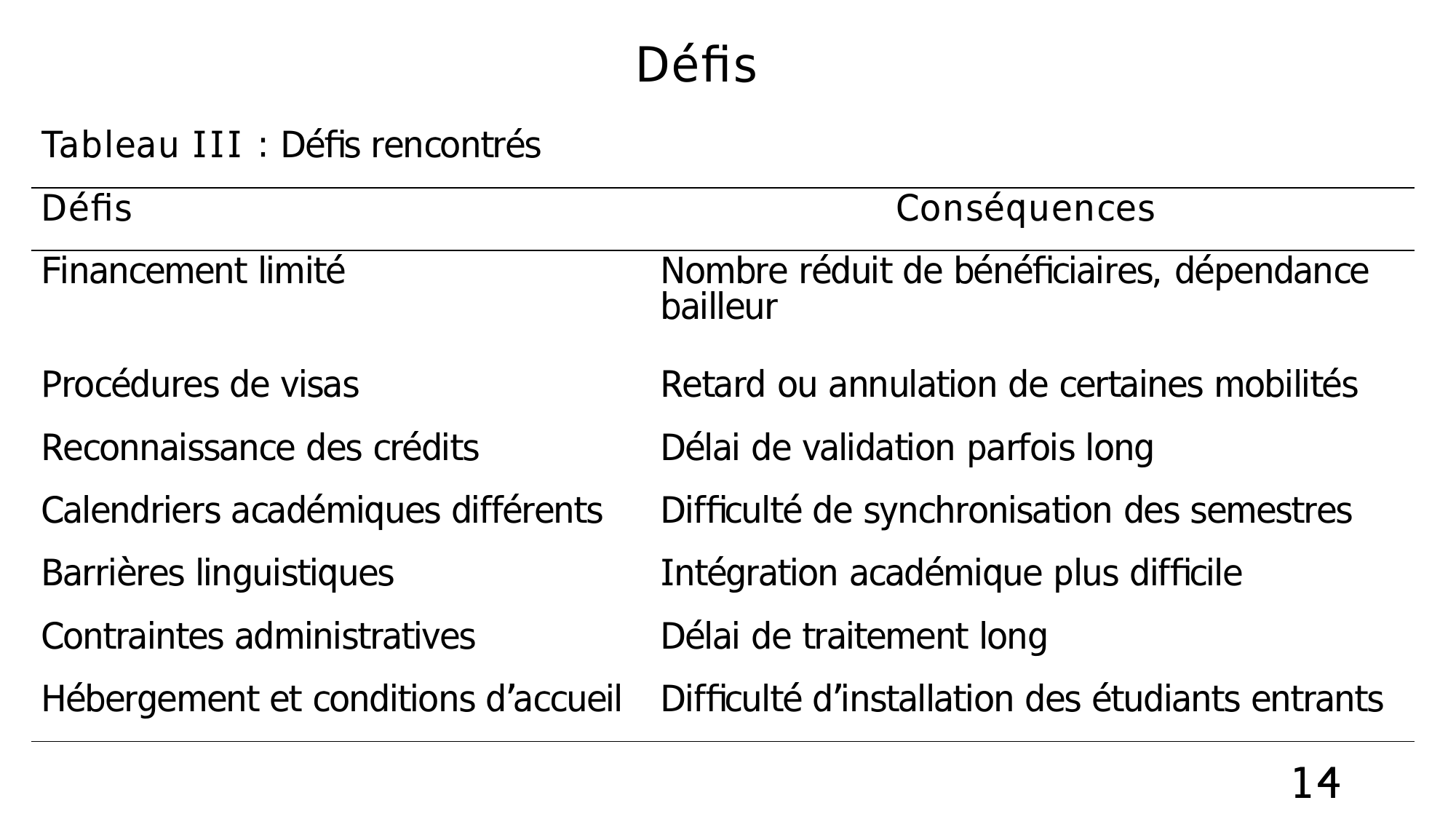

# Défis
| Tableau III : Défis rencontrés |  |
| --- | --- |
| Défis | Conséquences |
| Financement limité | Nombre réduit de bénéficiaires, dépendance bailleur |
| Procédures de visas | Retard ou annulation de certaines mobilités |
| Reconnaissance des crédits | Délai de validation parfois long |
| Calendriers académiques différents | Difficulté de synchronisation des semestres |
| Barrières linguistiques | Intégration académique plus difficile |
| Contraintes administratives | Délai de traitement long |
| Hébergement et conditions d’accueil | Difficulté d’installation des étudiants entrants |
14